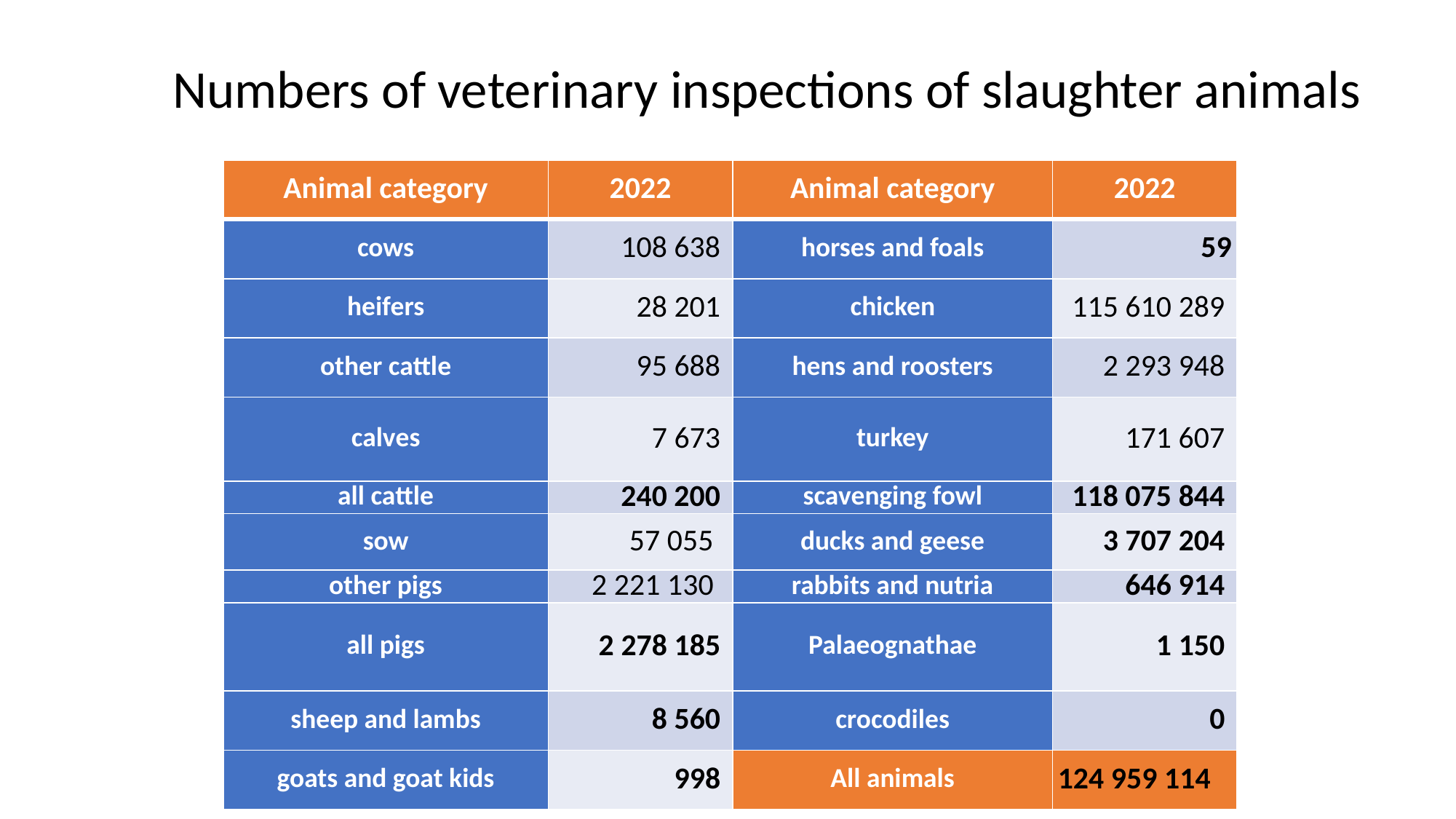

# Numbers of veterinary inspections of slaughter animals
| Animal category | 2022 | Animal category | 2022 |
| --- | --- | --- | --- |
| cows | 108 638 | horses and foals | 59 |
| heifers | 28 201 | chicken | 115 610 289 |
| other cattle | 95 688 | hens and roosters | 2 293 948 |
| calves | 7 673 | turkey | 171 607 |
| all cattle | 240 200 | scavenging fowl | 118 075 844 |
| sow | 57 055 | ducks and geese | 3 707 204 |
| other pigs | 2 221 130 | rabbits and nutria | 646 914 |
| all pigs | 2 278 185 | Palaeognathae | 1 150 |
| sheep and lambs | 8 560 | crocodiles | 0 |
| goats and goat kids | 998 | All animals | 124 959 114 |